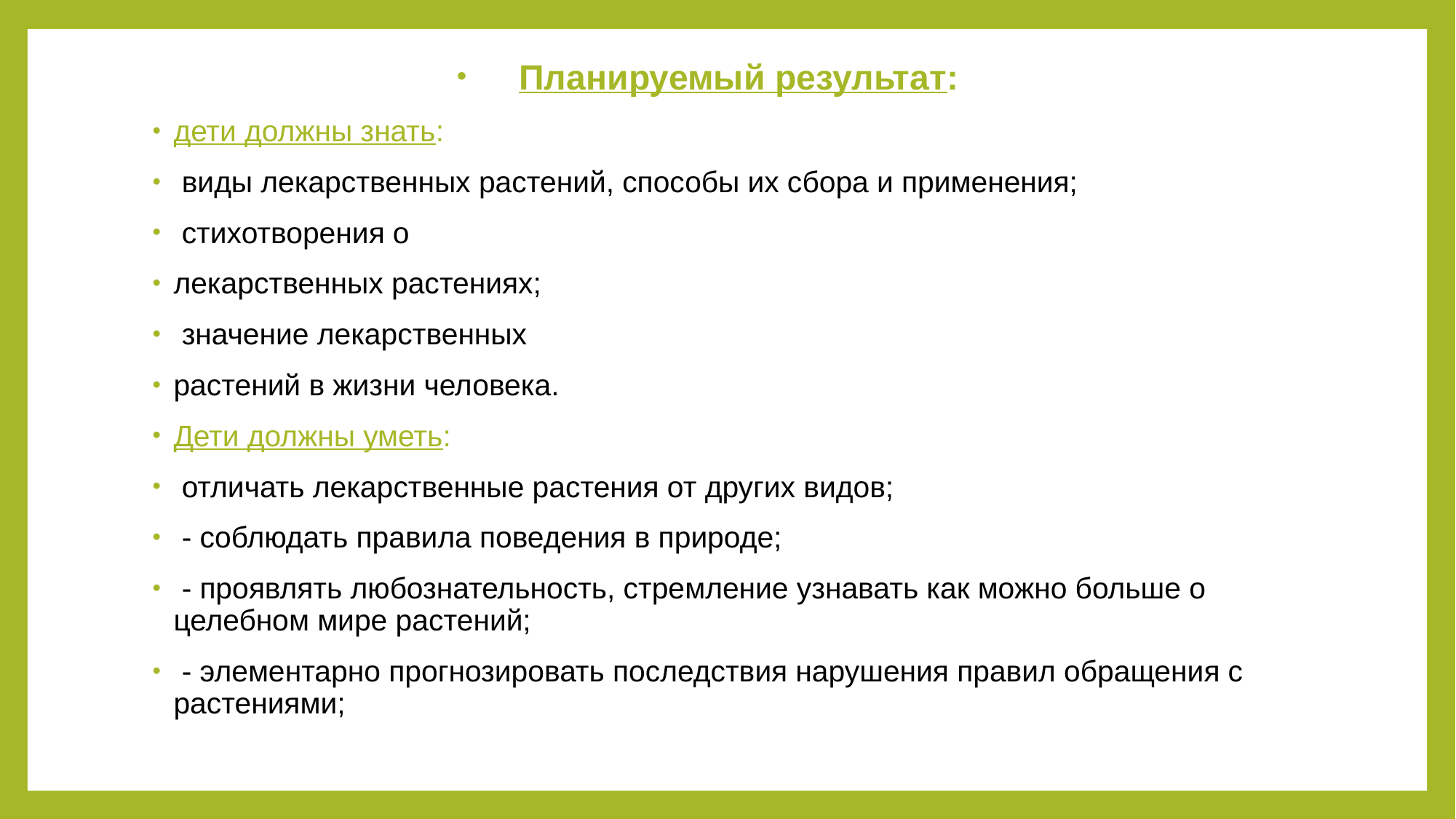

Планируемый результат:
дети должны знать:
 виды лекарственных растений, способы их сбора и применения;
 стихотворения о
лекарственных растениях;
 значение лекарственных
растений в жизни человека.
Дети должны уметь:
 отличать лекарственные растения от других видов;
 - соблюдать правила поведения в природе;
 - проявлять любознательность, стремление узнавать как можно больше о целебном мире растений;
 - элементарно прогнозировать последствия нарушения правил обращения с растениями;